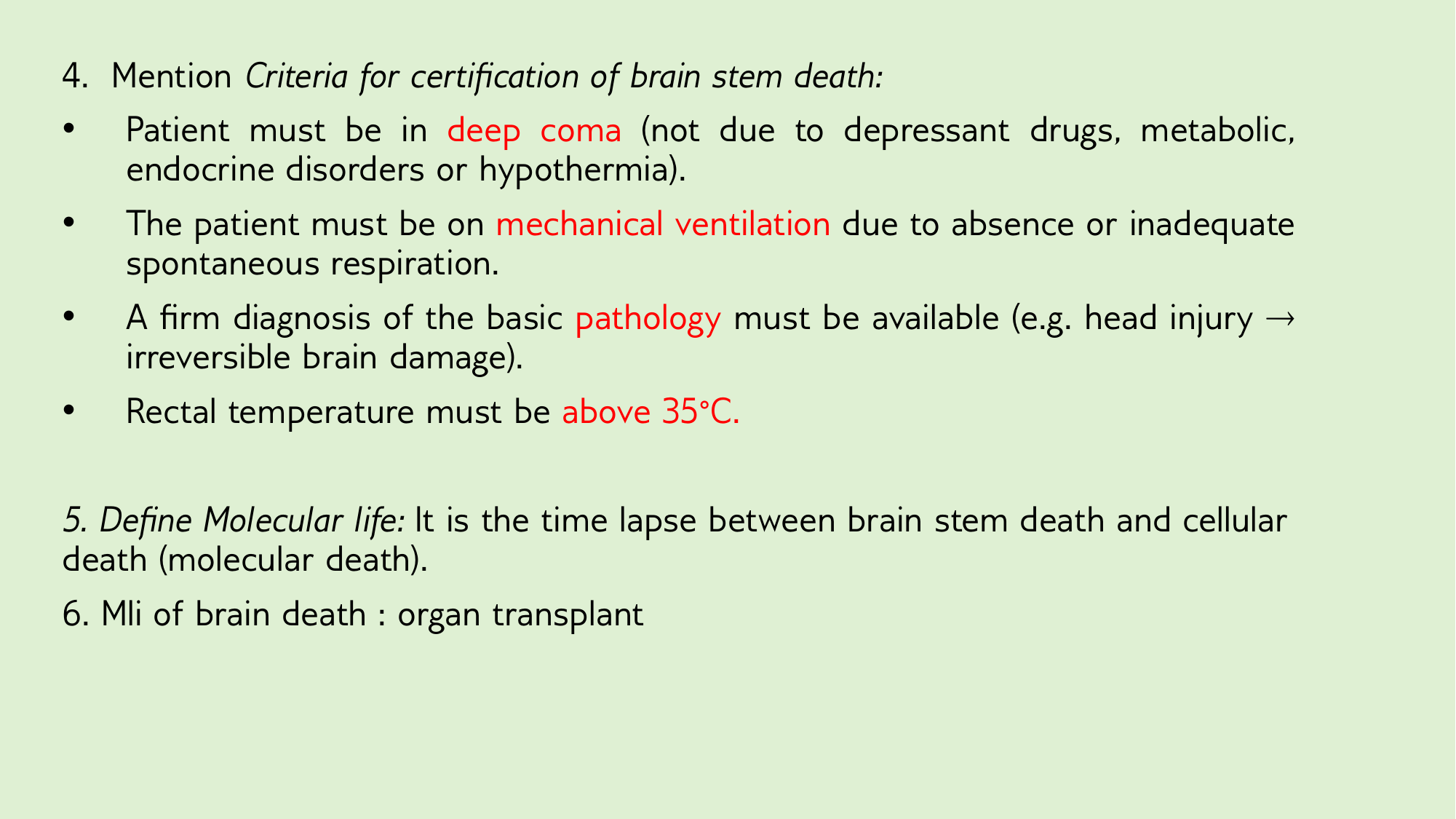

4.  Mention Criteria for certification of brain stem death:
Patient must be in deep coma (not due to depressant drugs, metabolic, endocrine disorders or hypothermia).
The patient must be on mechanical ventilation due to absence or inadequate spontaneous respiration.
A firm diagnosis of the basic pathology must be available (e.g. head injury → irreversible brain damage).
Rectal temperature must be above 35°C.

5. Define Molecular life: It is the time lapse between brain stem death and cellular death (molecular death).
6. Mli of brain death : organ transplant